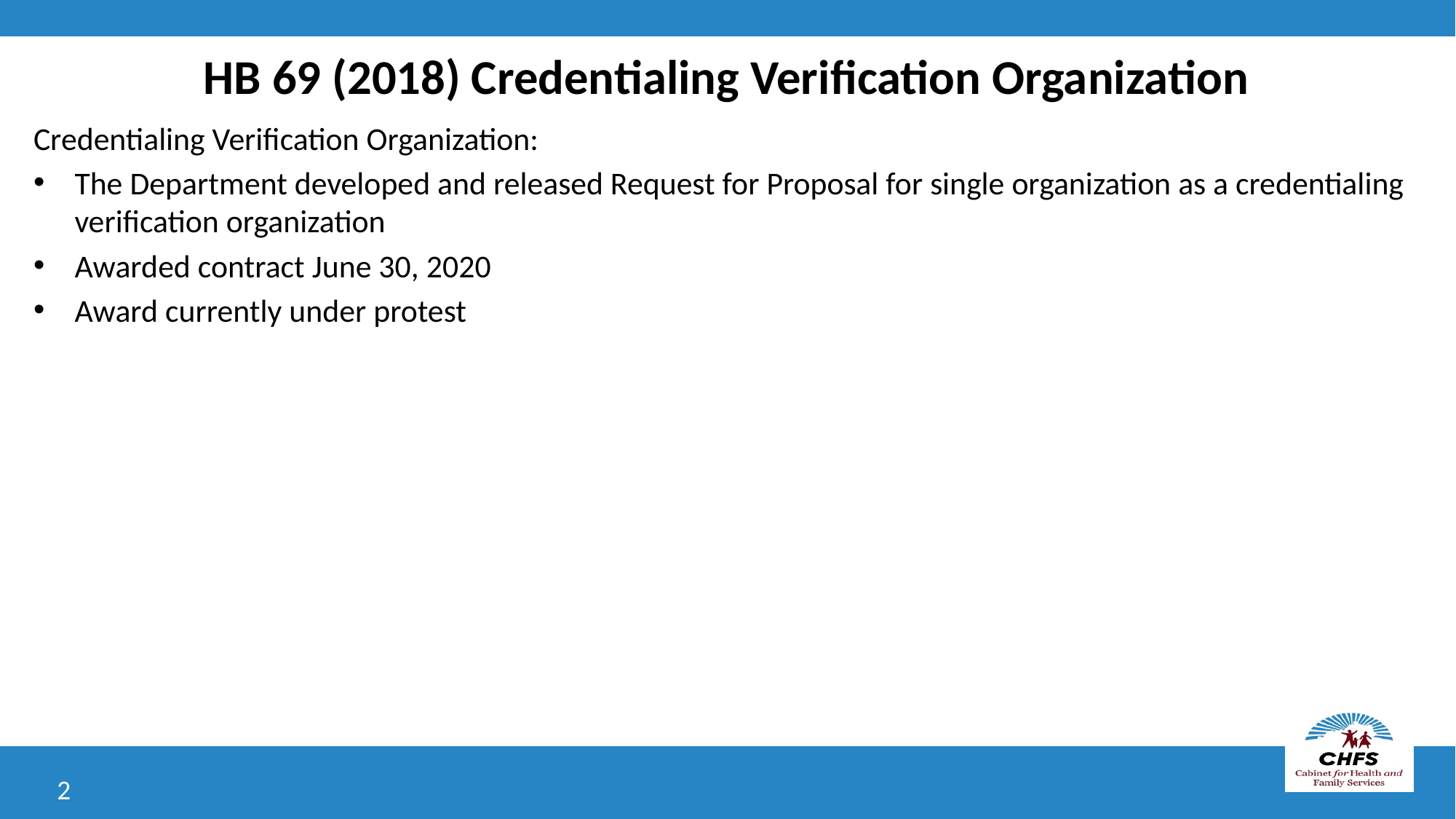

# HB 69 (2018) Credentialing Verification Organization
Credentialing Verification Organization:
The Department developed and released Request for Proposal for single organization as a credentialing verification organization
Awarded contract June 30, 2020
Award currently under protest

2